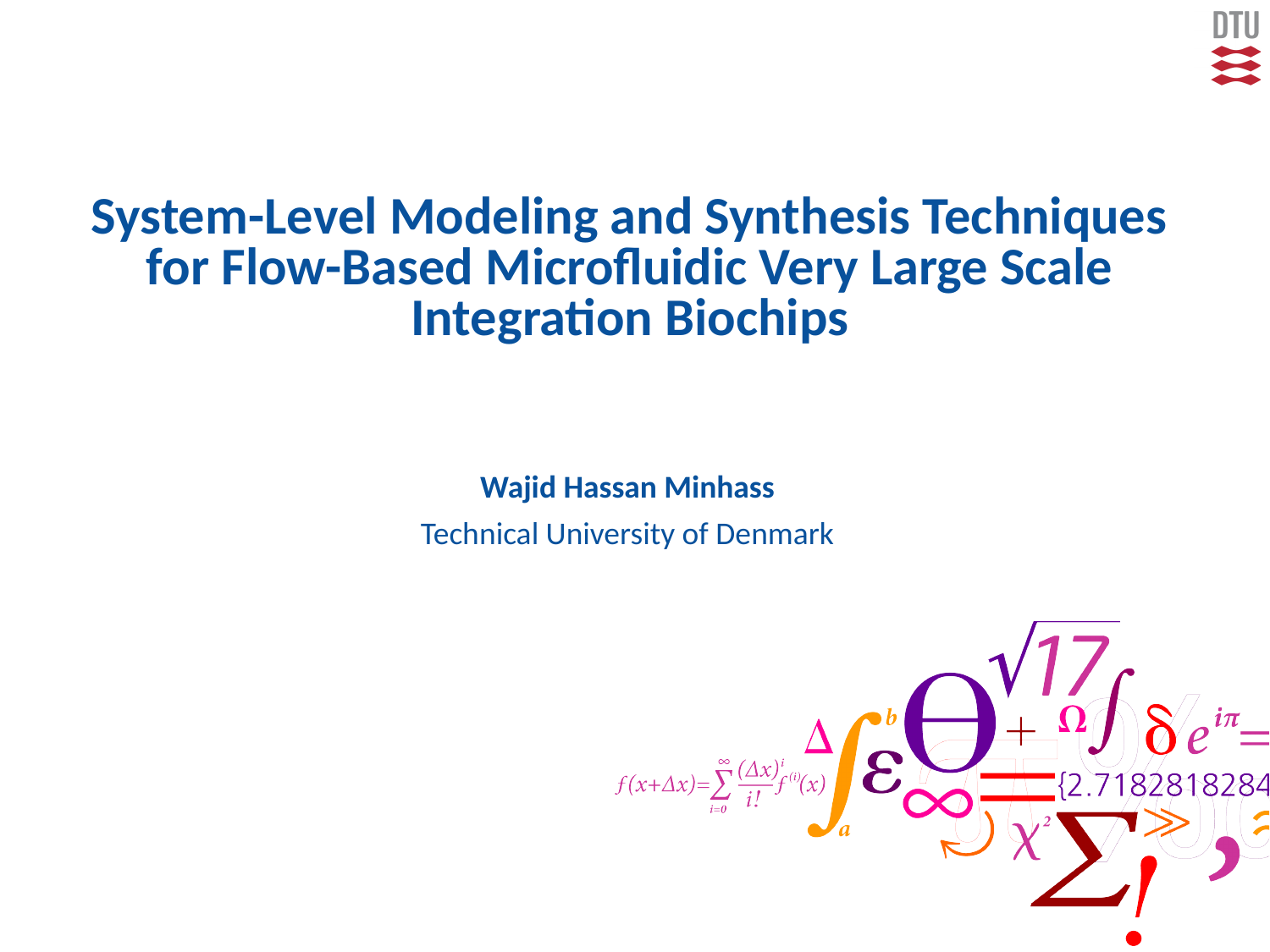

# System-Level Modeling and Synthesis Techniques for Flow-Based Microfluidic Very Large Scale Integration Biochips
Wajid Hassan Minhass
Technical University of Denmark